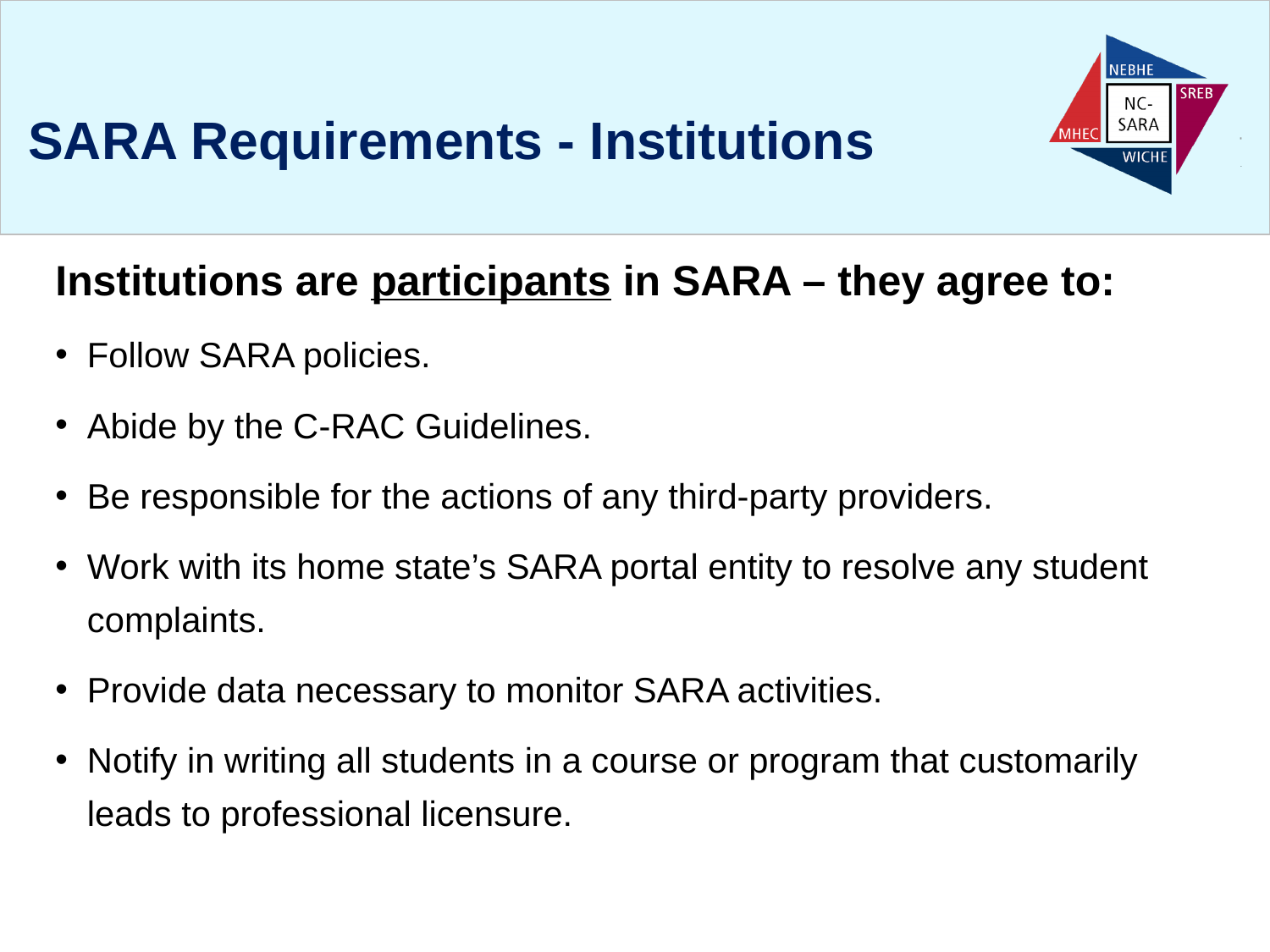

# SARA Requirements - Institutions
Institutions are participants in SARA – they agree to:
Follow SARA policies.
Abide by the C-RAC Guidelines.
Be responsible for the actions of any third-party providers.
Work with its home state’s SARA portal entity to resolve any student complaints.
Provide data necessary to monitor SARA activities.
Notify in writing all students in a course or program that customarily leads to professional licensure.